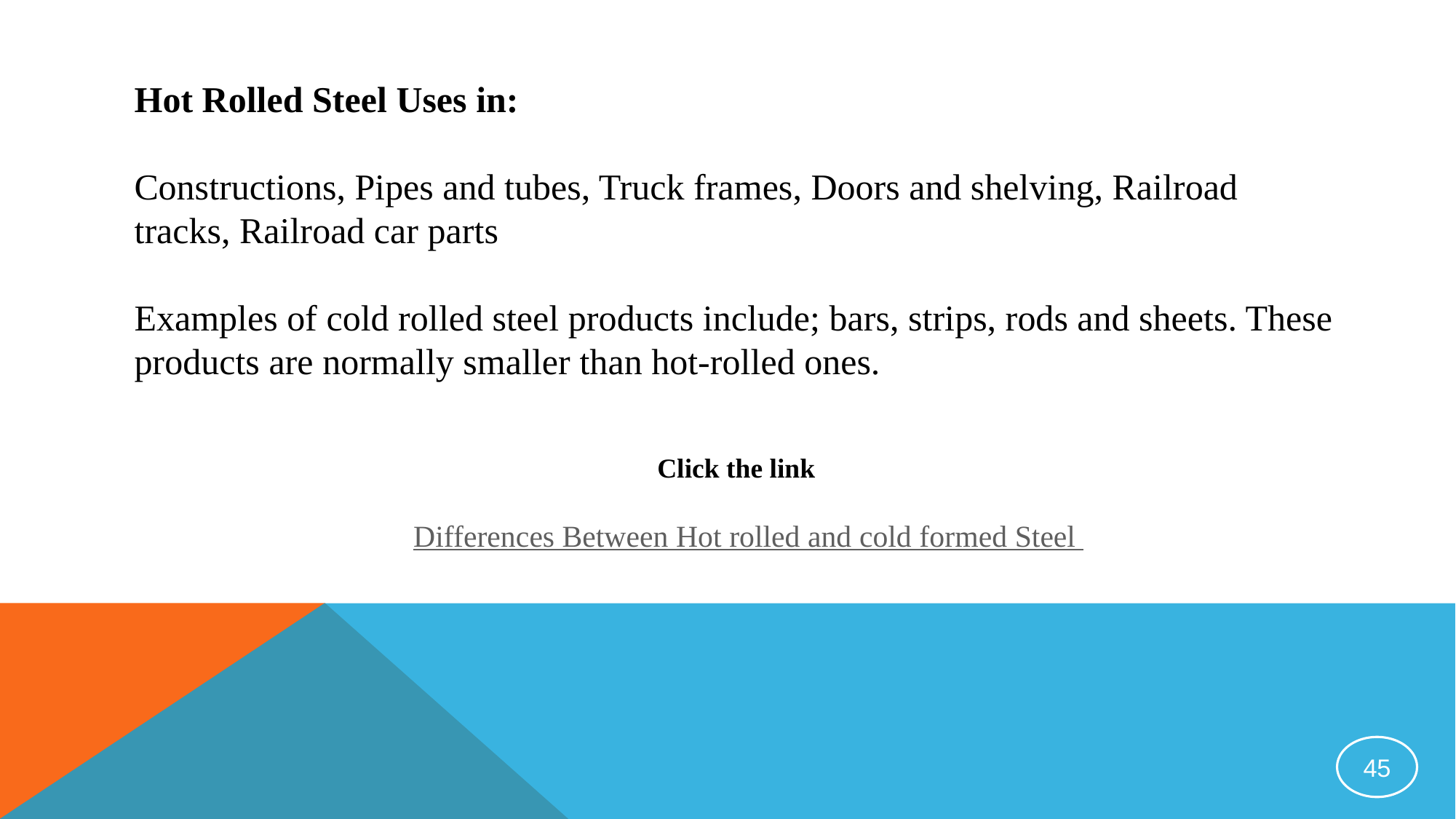

Hot Rolled Steel Uses in:

Constructions, Pipes and tubes, Truck frames, Doors and shelving, Railroad tracks, Railroad car parts

Examples of cold rolled steel products include; bars, strips, rods and sheets. These products are normally smaller than hot-rolled ones.
Click the link
Differences Between Hot rolled and cold formed Steel
45